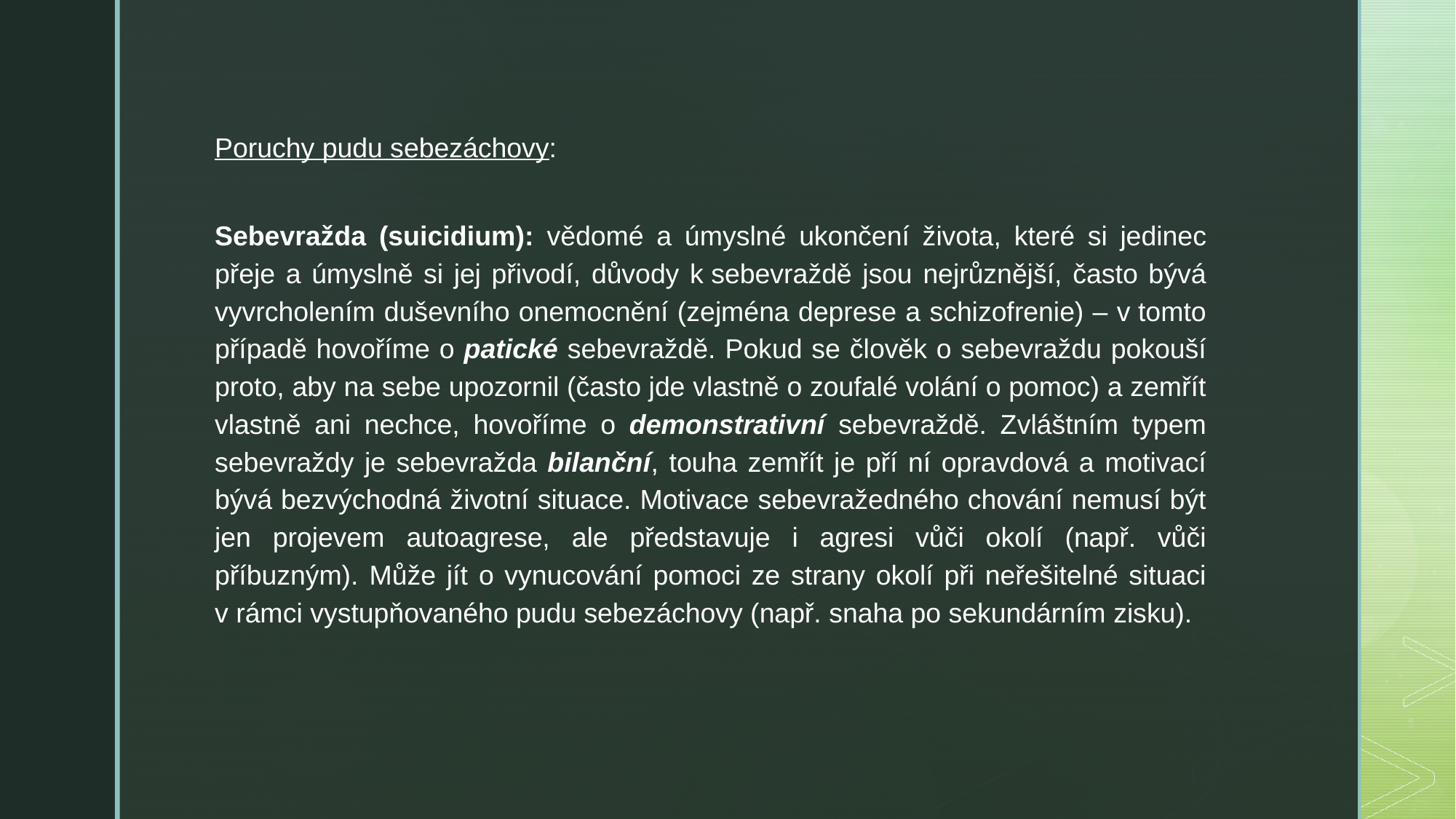

Poruchy pudu sebezáchovy:

Sebevražda (suicidium): vědomé a úmyslné ukončení života, které si jedinec přeje a úmyslně si jej přivodí, důvody k sebevraždě jsou nejrůznější, často bývá vyvrcholením duševního onemocnění (zejména deprese a schizofrenie) – v tomto případě hovoříme o patické sebevraždě. Pokud se člověk o sebevraždu pokouší proto, aby na sebe upozornil (často jde vlastně o zoufalé volání o pomoc) a zemřít vlastně ani nechce, hovoříme o demonstrativní sebevraždě. Zvláštním typem sebevraždy je sebevražda bilanční, touha zemřít je pří ní opravdová a motivací bývá bezvýchodná životní situace. Motivace sebevražedného chování nemusí být jen projevem autoagrese, ale představuje i agresi vůči okolí (např. vůči příbuzným). Může jít o vynucování pomoci ze strany okolí při neřešitelné situaci v rámci vystupňovaného pudu sebezáchovy (např. snaha po sekundárním zisku).